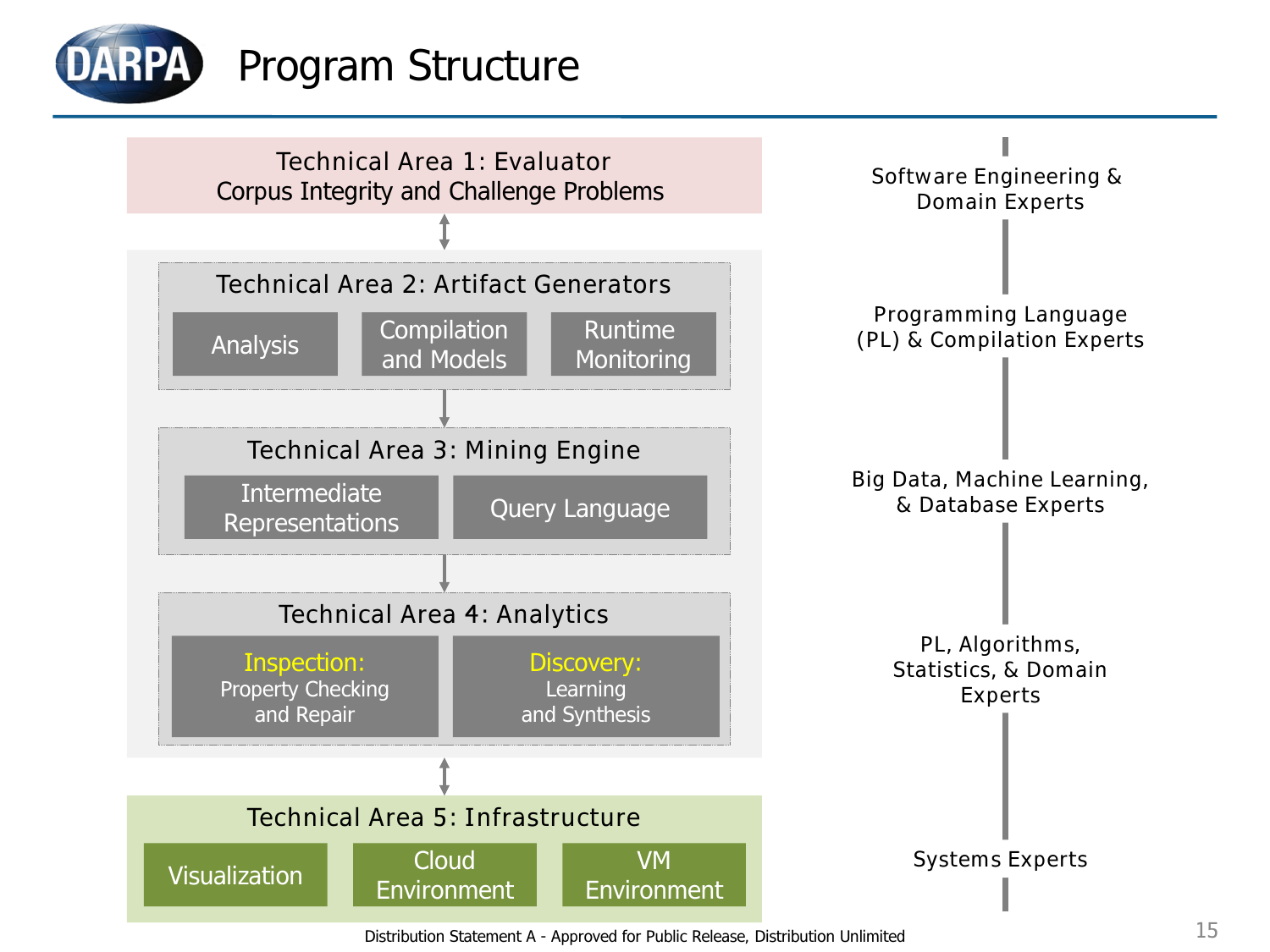

# Program Structure
Technical Area 1: Evaluator
Corpus Integrity and Challenge Problems
Software Engineering &
Domain Experts

Technical Area 2: Artifact Generators
Programming Language (PL) & Compilation Experts
Analysis
Compilation and Models
Runtime
Monitoring
Technical Area 3: Mining Engine
Big Data, Machine Learning, & Database Experts
Intermediate Representations
Query Language
Technical Area 4: Analytics
PL, Algorithms, Statistics, & Domain Experts
Inspection:
Property Checking
and Repair
Discovery:
Learning
and Synthesis
Technical Area 5: Infrastructure
Systems Experts
Visualization
Cloud Environment
VM Environment
15
Distribution Statement A - Approved for Public Release, Distribution Unlimited